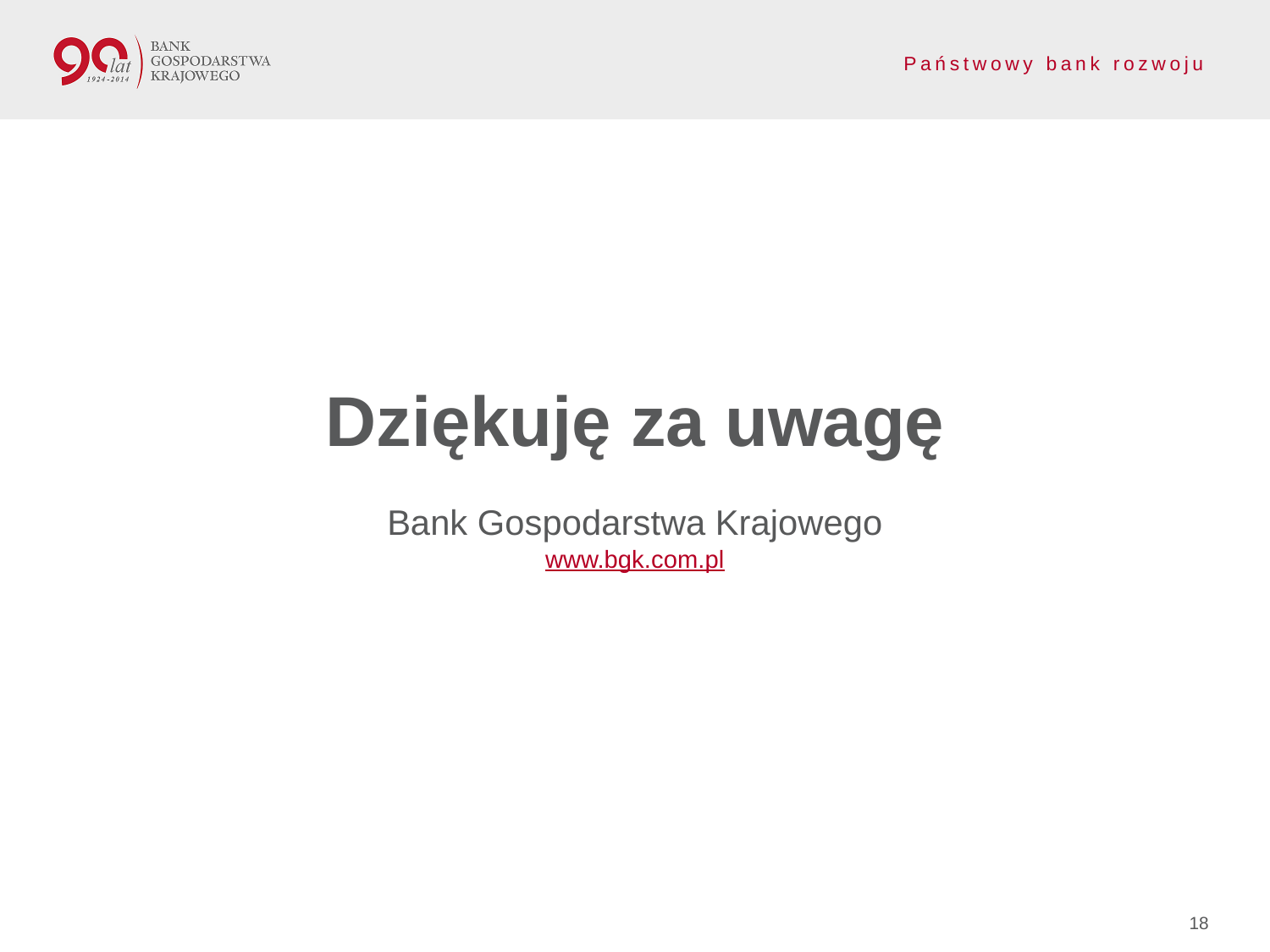

Dziękuję za uwagę

Bank Gospodarstwa Krajowego
www.bgk.com.pl
18